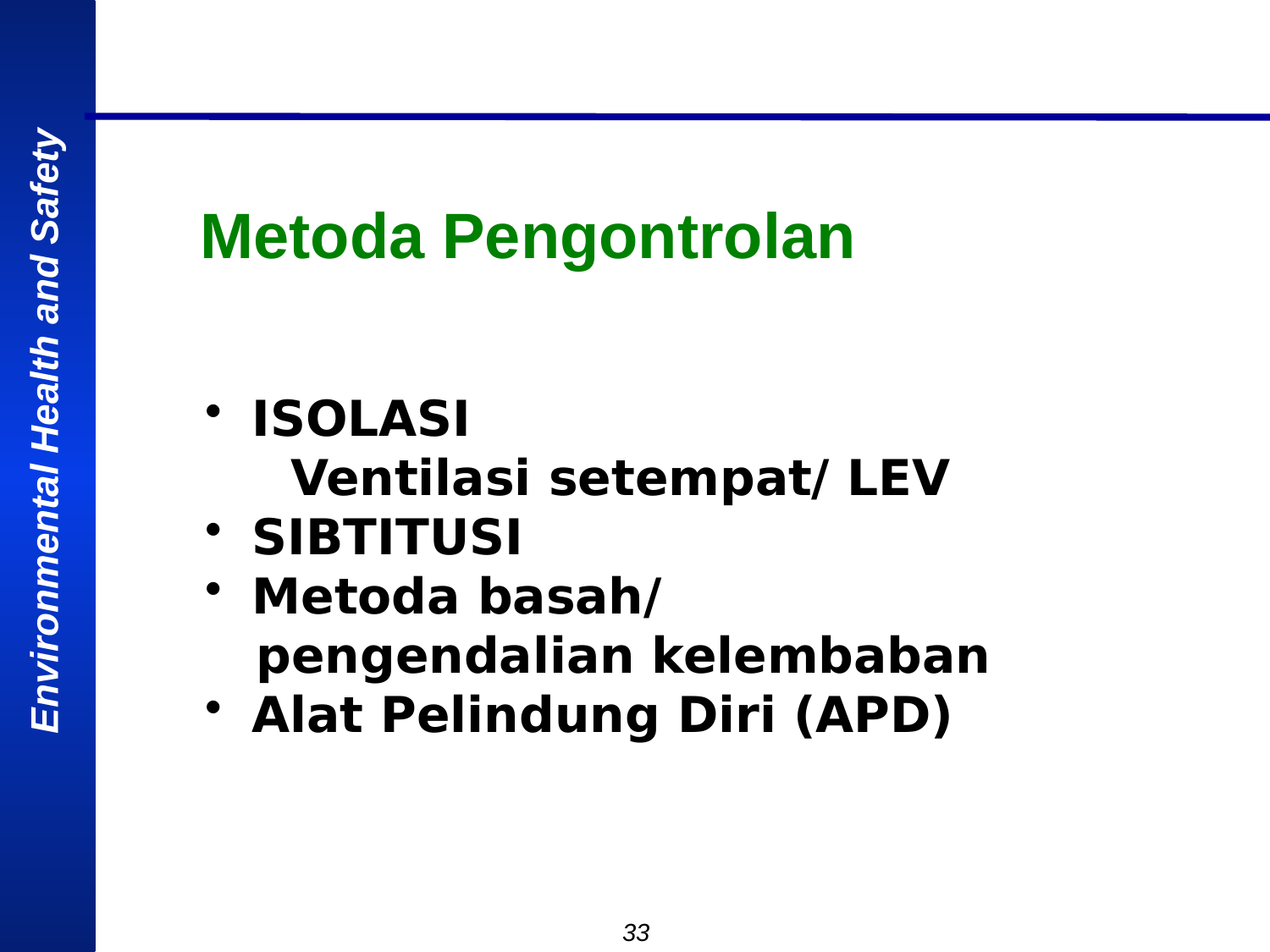

Metoda Pengontrolan
 ISOLASI
     Ventilasi setempat/ LEV
 SIBTITUSI
 Metoda basah/
   pengendalian kelembaban
 Alat Pelindung Diri (APD)